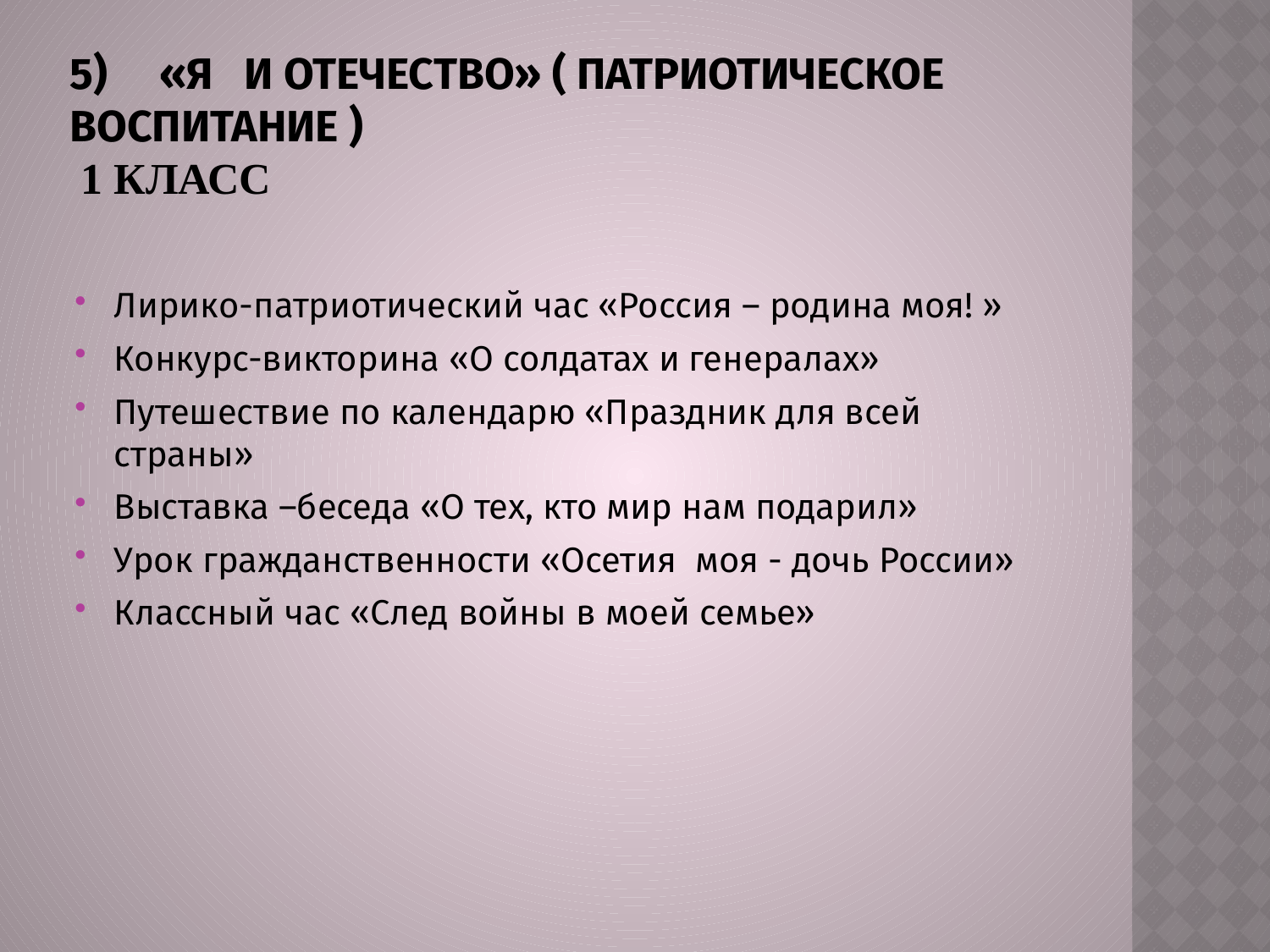

# 5)     «Я   и ОТЕЧЕСТВО» ( патриотическое воспитание ) 1 класс

Лирико-патриотический час «Россия – родина моя! »
Конкурс-викторина «О солдатах и генералах»
Путешествие по календарю «Праздник для всей страны»
Выставка –беседа «О тех, кто мир нам подарил»
Урок гражданственности «Осетия  моя - дочь России»
Классный час «След войны в моей семье»